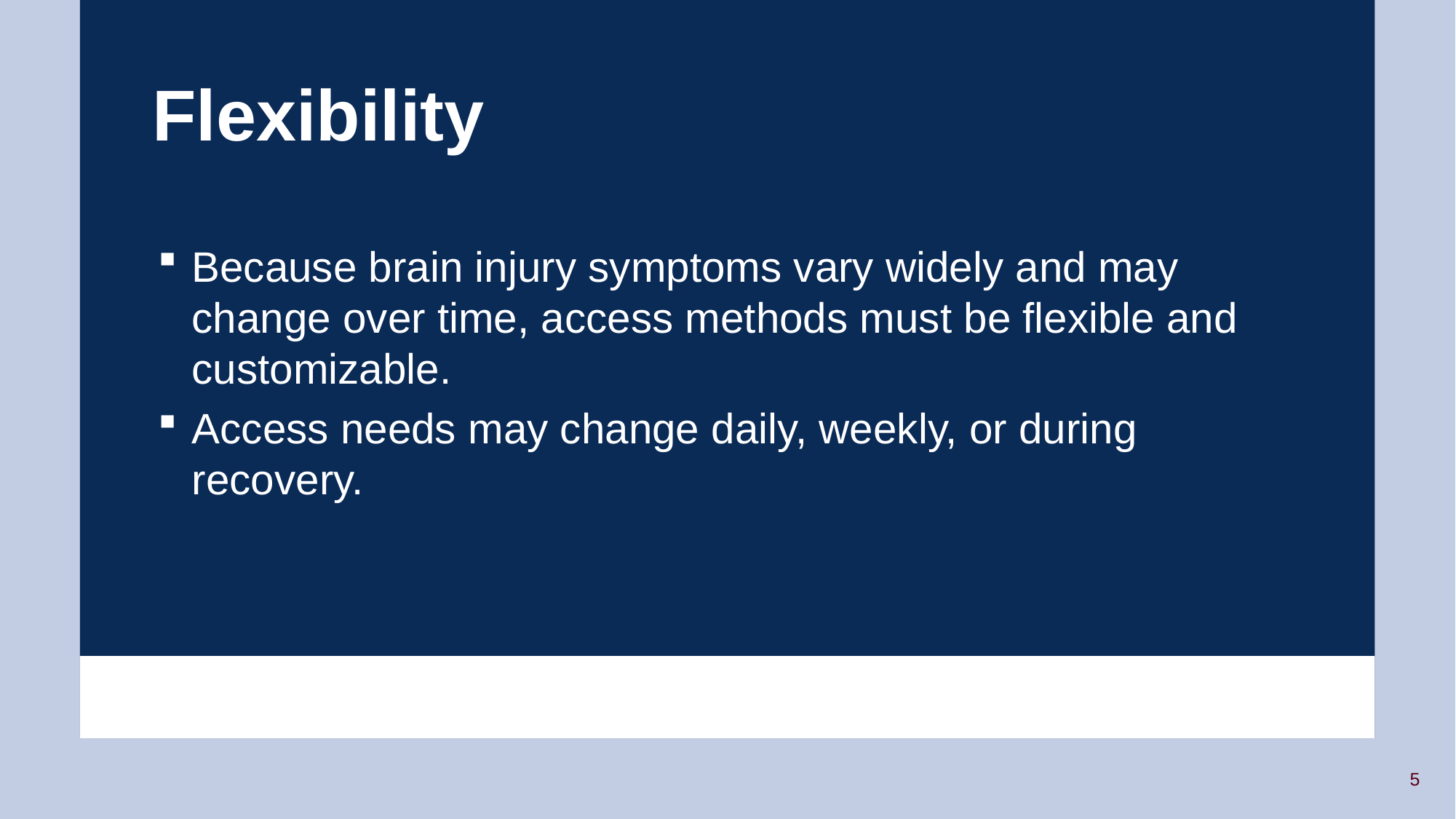

# Flexibility
Because brain injury symptoms vary widely and may change over time, access methods must be flexible and customizable.
Access needs may change daily, weekly, or during recovery.